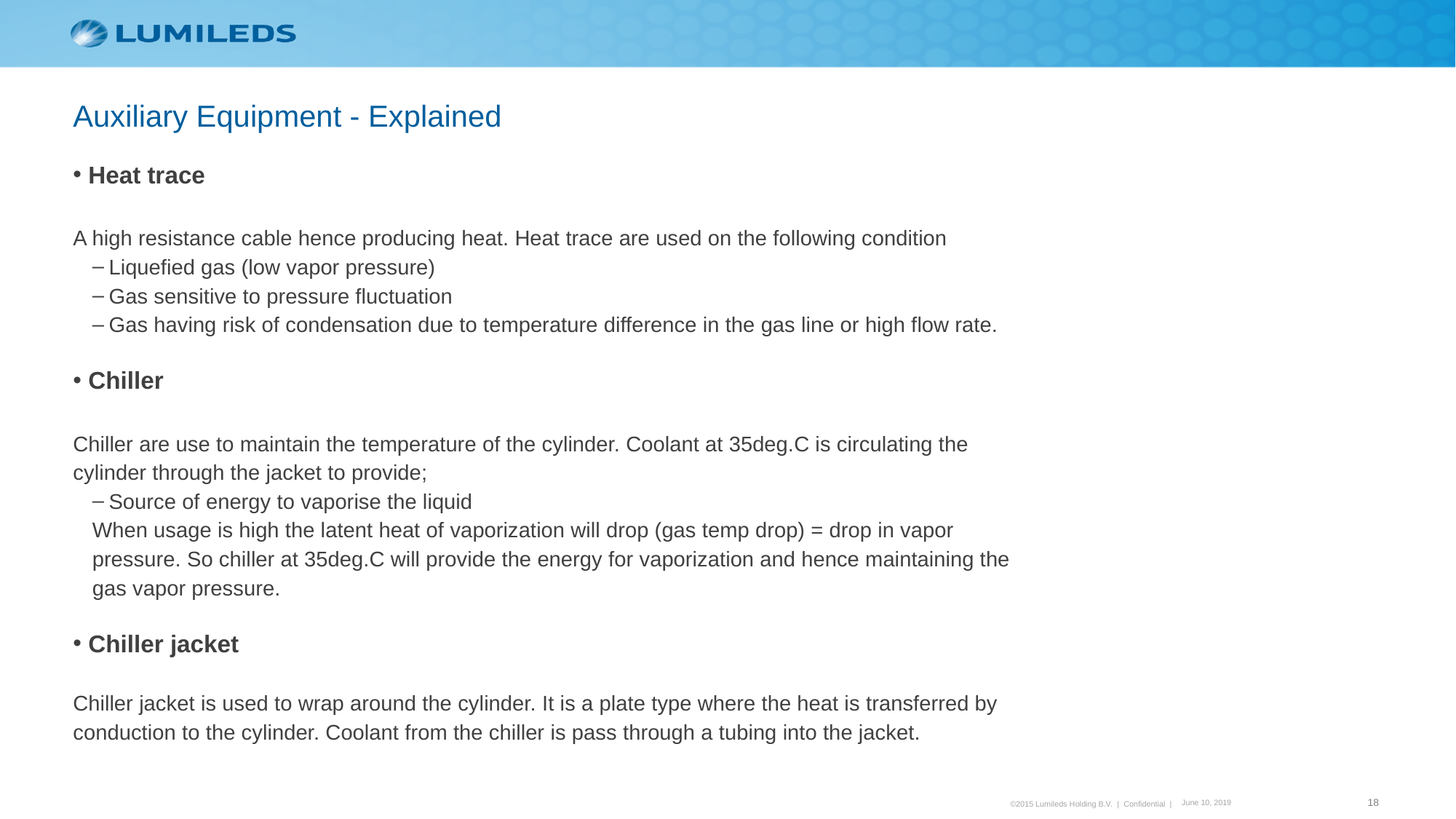

Auxiliary Equipment - Explained
Heat trace

A high resistance cable hence producing heat. Heat trace are used on the following condition
Liquefied gas (low vapor pressure)
Gas sensitive to pressure fluctuation
Gas having risk of condensation due to temperature difference in the gas line or high flow rate.

Chiller

Chiller are use to maintain the temperature of the cylinder. Coolant at 35deg.C is circulating the
cylinder through the jacket to provide;
Source of energy to vaporise the liquid
When usage is high the latent heat of vaporization will drop (gas temp drop) = drop in vapor
pressure. So chiller at 35deg.C will provide the energy for vaporization and hence maintaining the
gas vapor pressure.

Chiller jacket

Chiller jacket is used to wrap around the cylinder. It is a plate type where the heat is transferred by
conduction to the cylinder. Coolant from the chiller is pass through a tubing into the jacket.